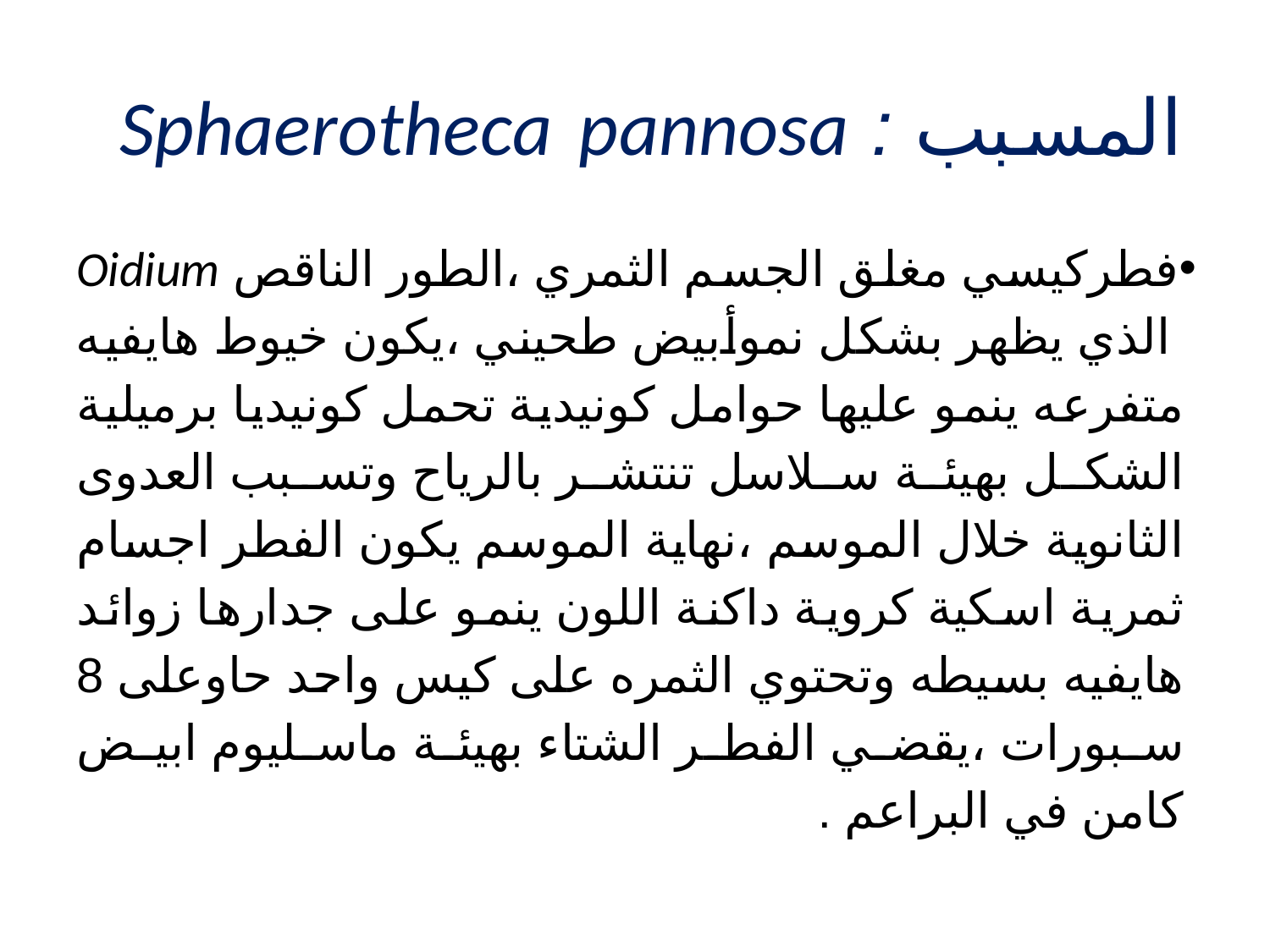

# المسبب : Sphaerotheca pannosa
فطركيسي مغلق الجسم الثمري ،الطور الناقص Oidium  الذي يظهر بشكل نموأبيض طحيني ،يكون خيوط هايفيه متفرعه ينمو عليها حوامل كونيدية تحمل كونيديا برميلية الشكل بهيئة سلاسل تنتشر بالرياح وتسبب العدوى الثانوية خلال الموسم ،نهاية الموسم يكون الفطر اجسام ثمرية اسكية كروية داكنة اللون ينمو على جدارها زوائد هايفيه بسيطه وتحتوي الثمره على كيس واحد حاوعلى 8 سبورات ،يقضي الفطر الشتاء بهيئة ماسليوم ابيض كامن في البراعم .